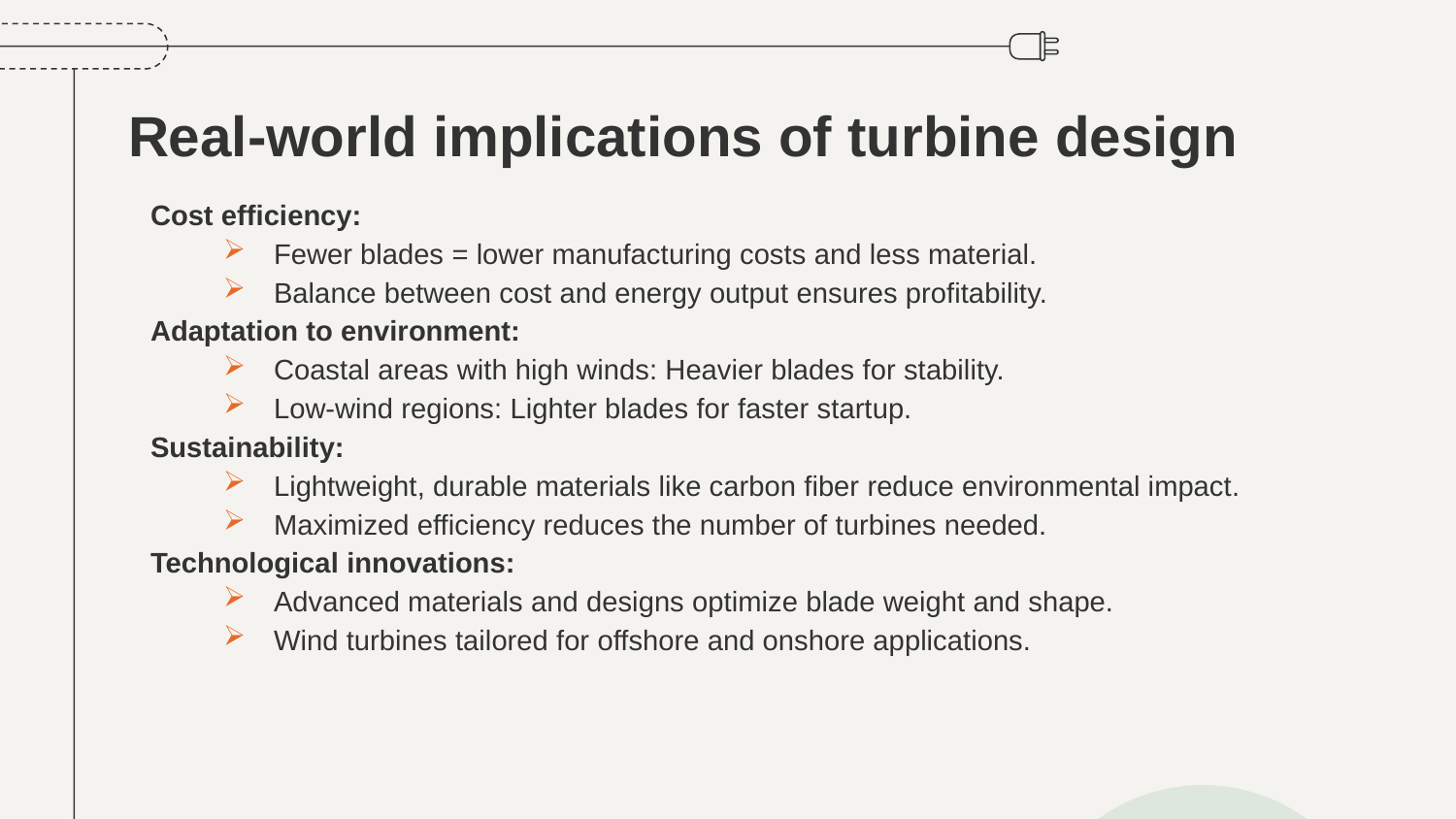

# Real-world implications of turbine design
Cost efficiency:
Fewer blades = lower manufacturing costs and less material.
Balance between cost and energy output ensures profitability.
Adaptation to environment:
Coastal areas with high winds: Heavier blades for stability.
Low-wind regions: Lighter blades for faster startup.
Sustainability:
Lightweight, durable materials like carbon fiber reduce environmental impact.
Maximized efficiency reduces the number of turbines needed.
Technological innovations:
Advanced materials and designs optimize blade weight and shape.
Wind turbines tailored for offshore and onshore applications.